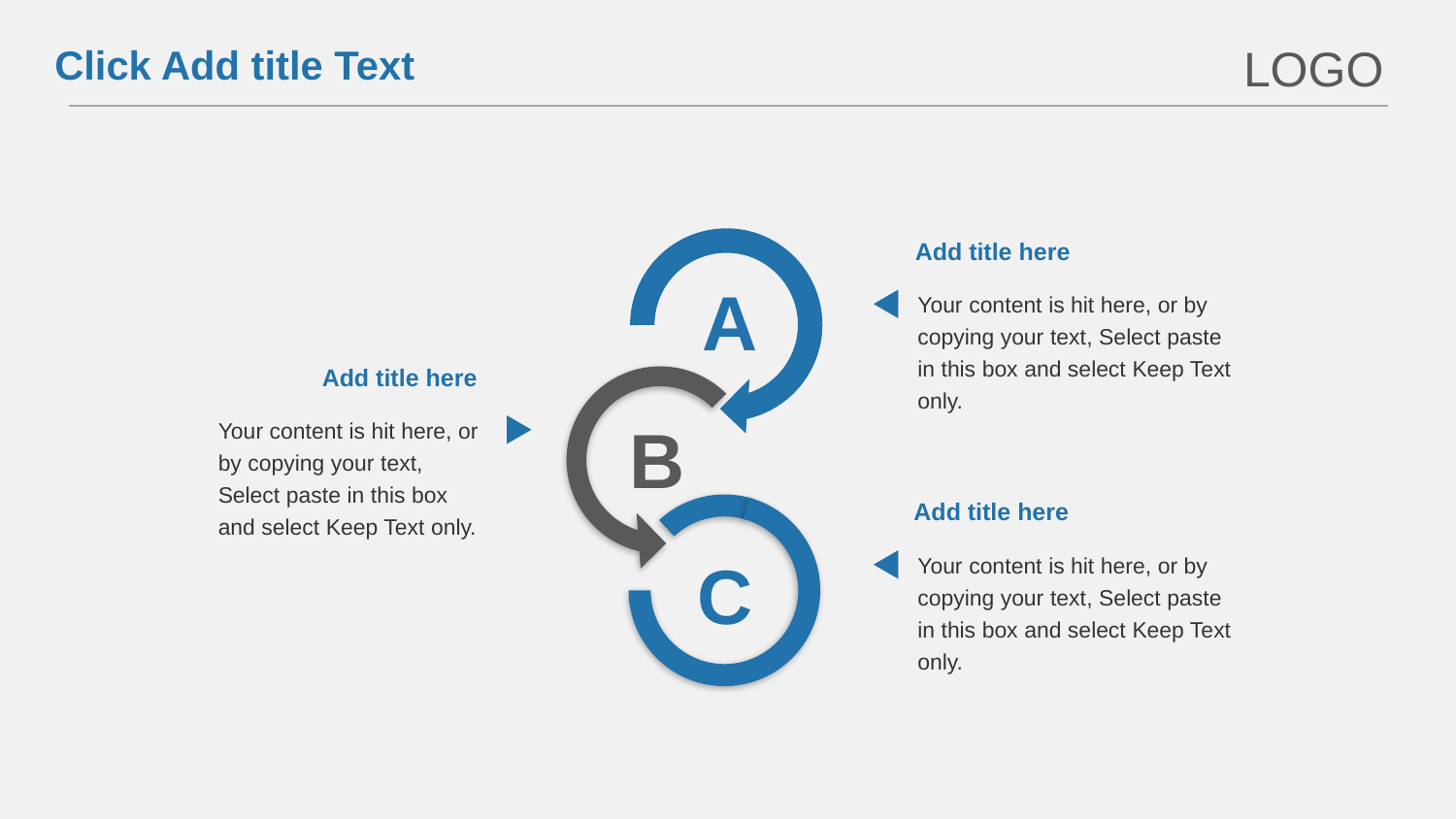

LOGO
Click Add title Text
Add title here

A
Your content is hit here, or by copying your text, Select paste in this box and select Keep Text only.

Add title here
Your content is hit here, or by copying your text, Select paste in this box and select Keep Text only.
B

Add title here

Your content is hit here, or by copying your text, Select paste in this box and select Keep Text only.
C